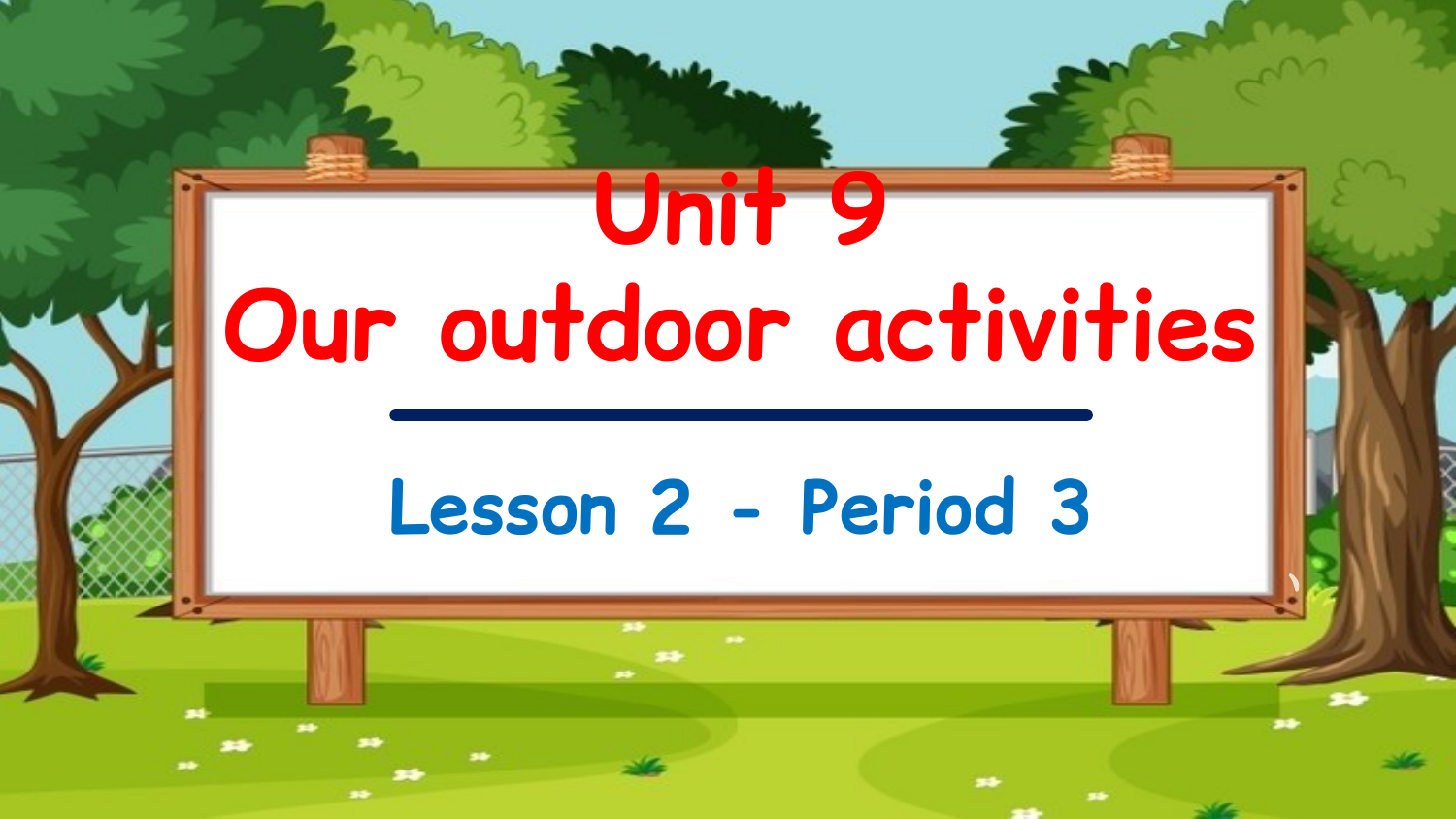

Unit 9
Our outdoor activities

Lesson 2 - Period 3